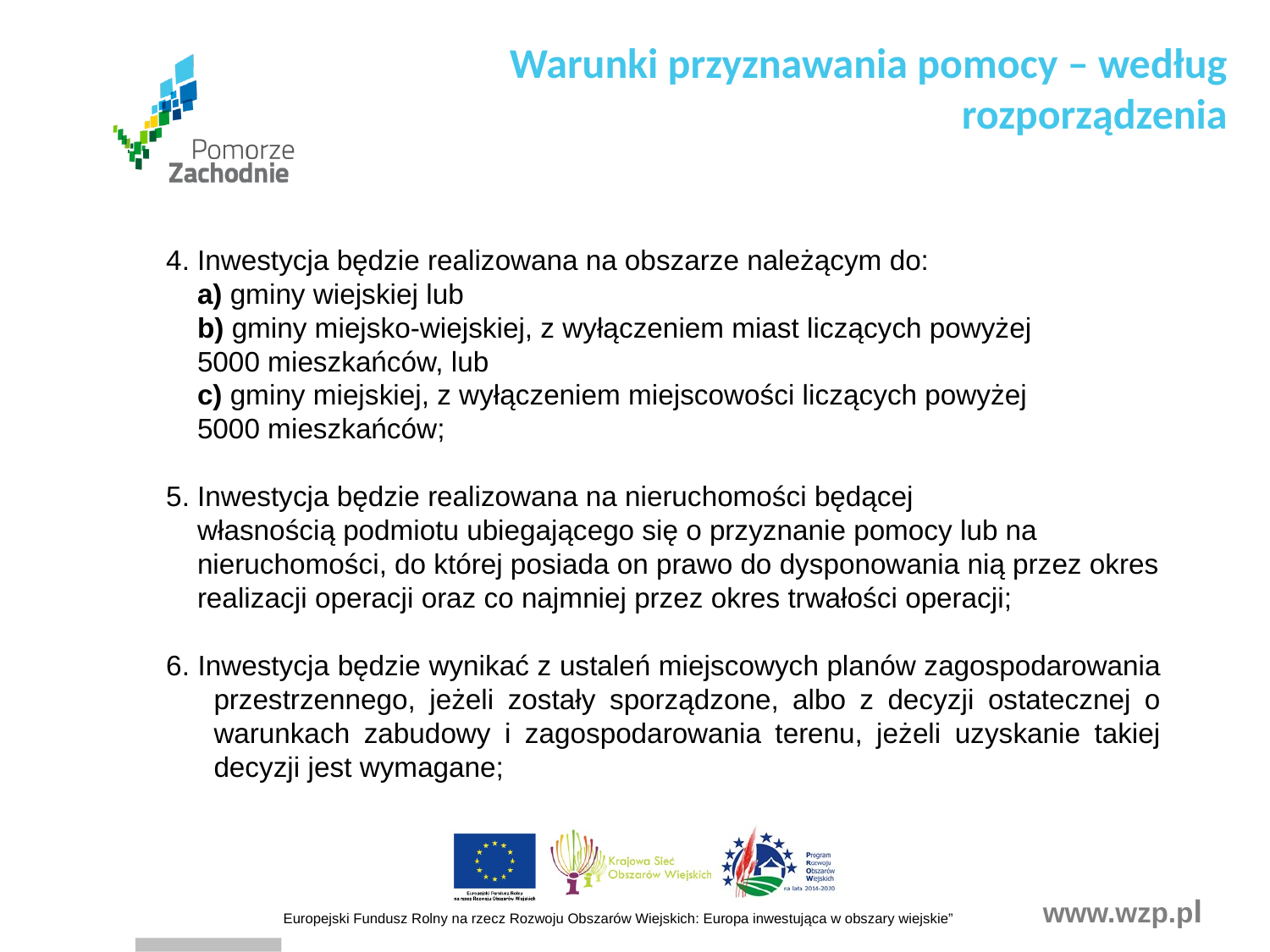

Warunki przyznawania pomocy – według rozporządzenia
4. Inwestycja będzie realizowana na obszarze należącym do:
    a) gminy wiejskiej lub
    b) gminy miejsko-wiejskiej, z wyłączeniem miast liczących powyżej
    5000 mieszkańców, lub
    c) gminy miejskiej, z wyłączeniem miejscowości liczących powyżej
    5000 mieszkańców;

5. Inwestycja będzie realizowana na nieruchomości będącej
    własnością podmiotu ubiegającego się o przyznanie pomocy lub na
    nieruchomości, do której posiada on prawo do dysponowania nią przez okres
    realizacji operacji oraz co najmniej przez okres trwałości operacji;

6. Inwestycja będzie wynikać z ustaleń miejscowych planów zagospodarowania przestrzennego, jeżeli zostały sporządzone, albo z decyzji ostatecznej o warunkach zabudowy i zagospodarowania terenu, jeżeli uzyskanie takiej decyzji jest wymagane;